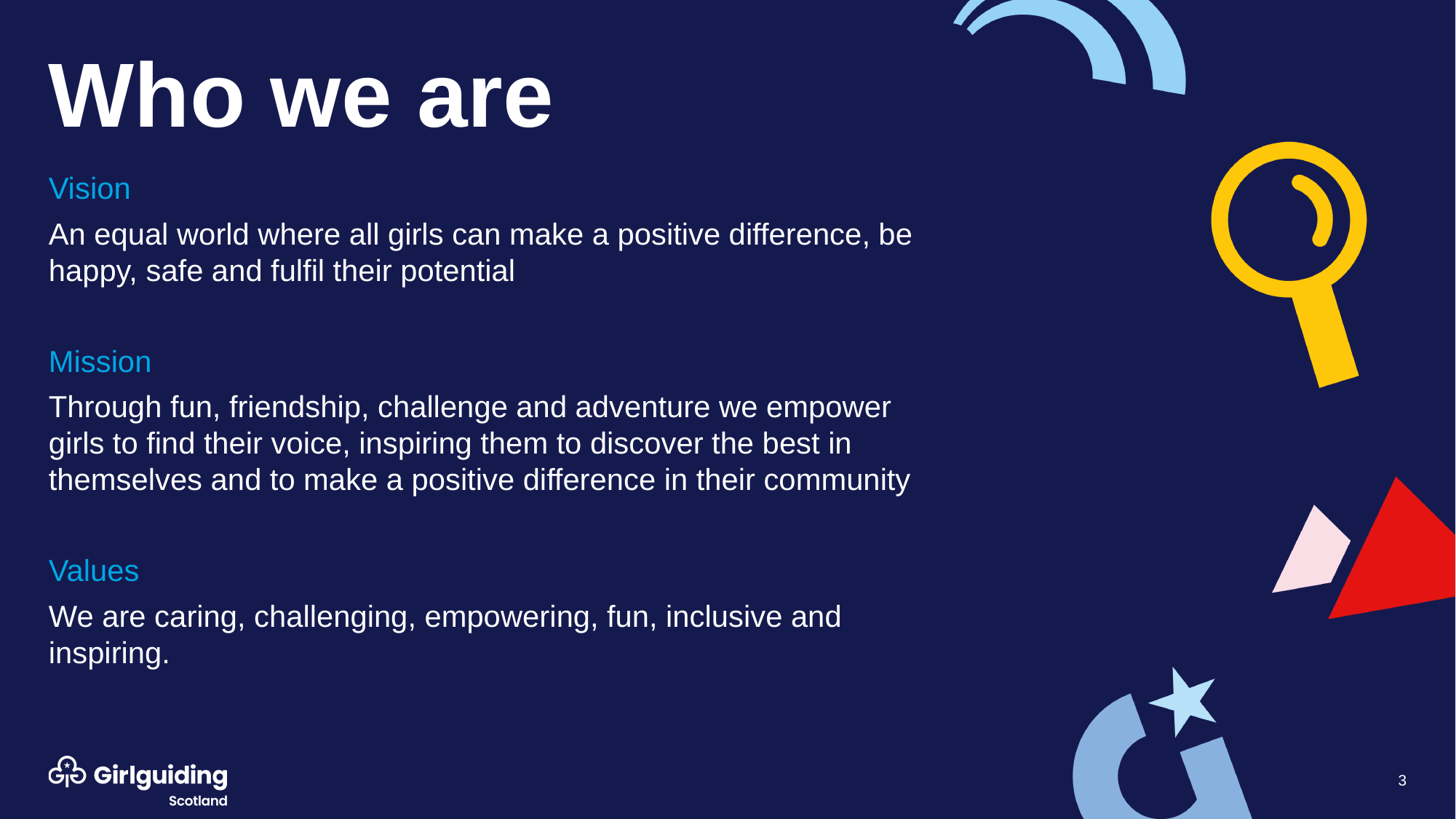

# Who we are
Vision
An equal world where all girls can make a positive difference, be happy, safe and fulfil their potential

Mission
Through fun, friendship, challenge and adventure we empower girls to find their voice, inspiring them to discover the best in themselves and to make a positive difference in their community

Values
We are caring, challenging, empowering, fun, inclusive and inspiring.

3